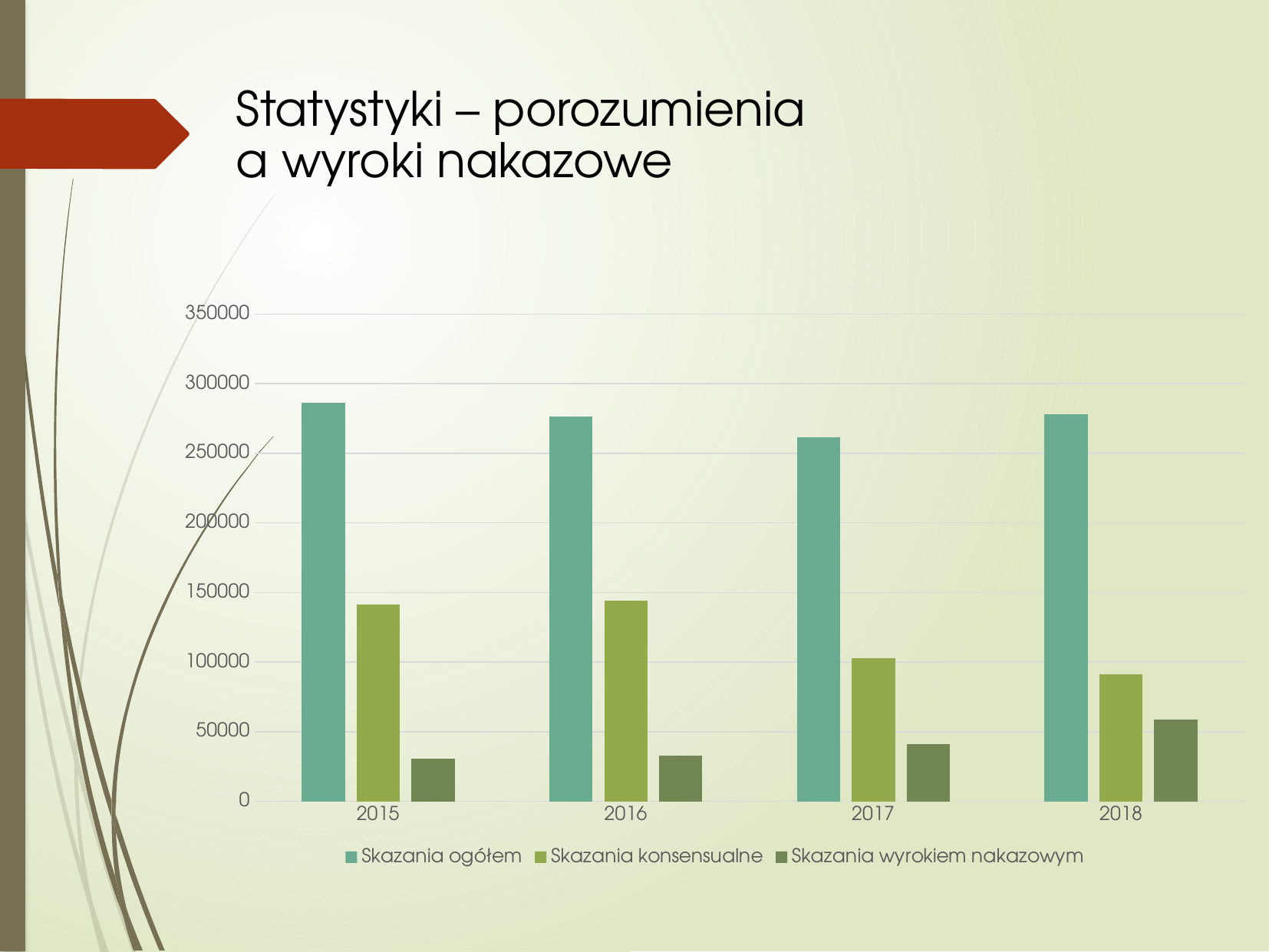

Statystyki – porozumienia
a wyroki nakazowe

### Chart

| Category | Skazania ogółem | Skazania konsensualne | Skazania wyrokiem nakazowym |
|---|---|---|---|
| 2015 | 286472.0 | 141246.0 | 30499.0 |
| 2016 | 276588.0 | 144216.0 | 32829.0 |
| 2017 | 261408.0 | 102834.0 | 41332.0 |
| 2018 | 277974.0 | 91258.0 | 58860.0 |